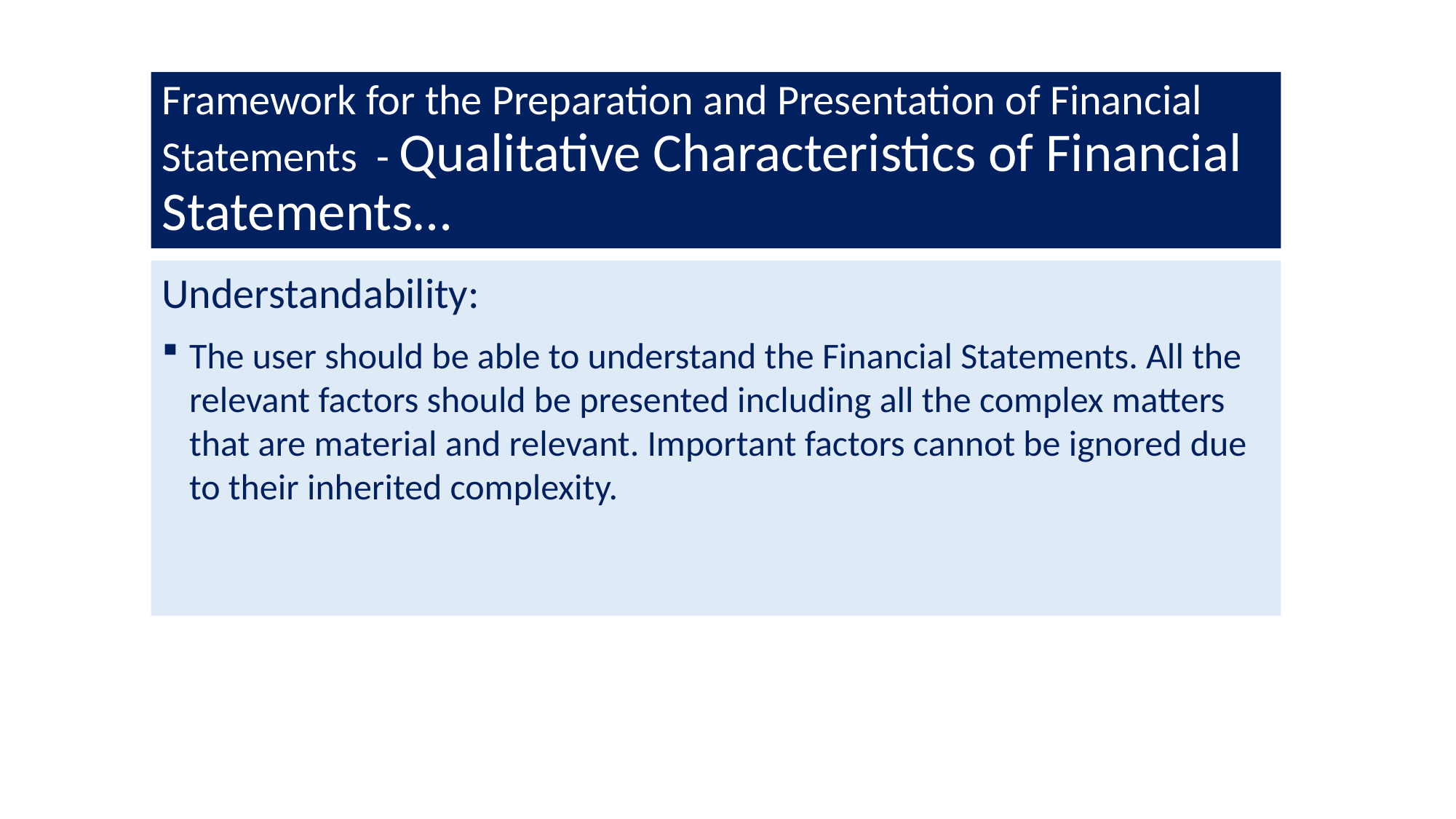

# Framework for the Preparation and Presentation of Financial Statements  - Qualitative Characteristics of Financial Statements…
Understandability:
The user should be able to understand the Financial Statements. All the relevant factors should be presented including all the complex matters that are material and relevant. Important factors cannot be ignored due to their inherited complexity.